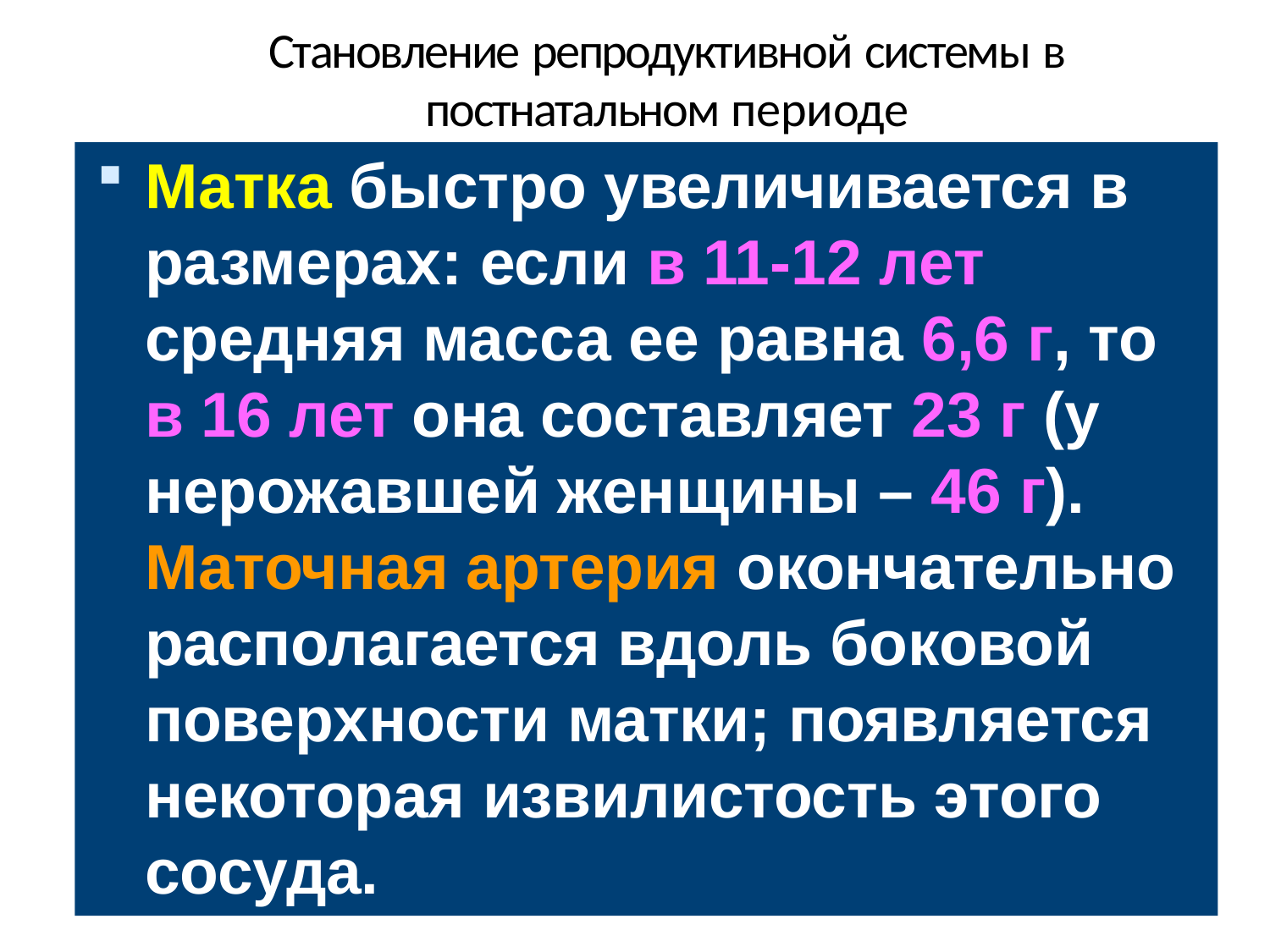

# Становление репродуктивной системы в постнатальном периоде

Матка быстро увеличивается в размерах: если в 11-12 лет средняя масса ее равна 6,6 г, то в 16 лет она составляет 23 г (у нерожавшей женщины – 46 г). Маточная артерия окончательно располагается вдоль боковой поверхности матки; появляется	некоторая извилистость этого сосуда.